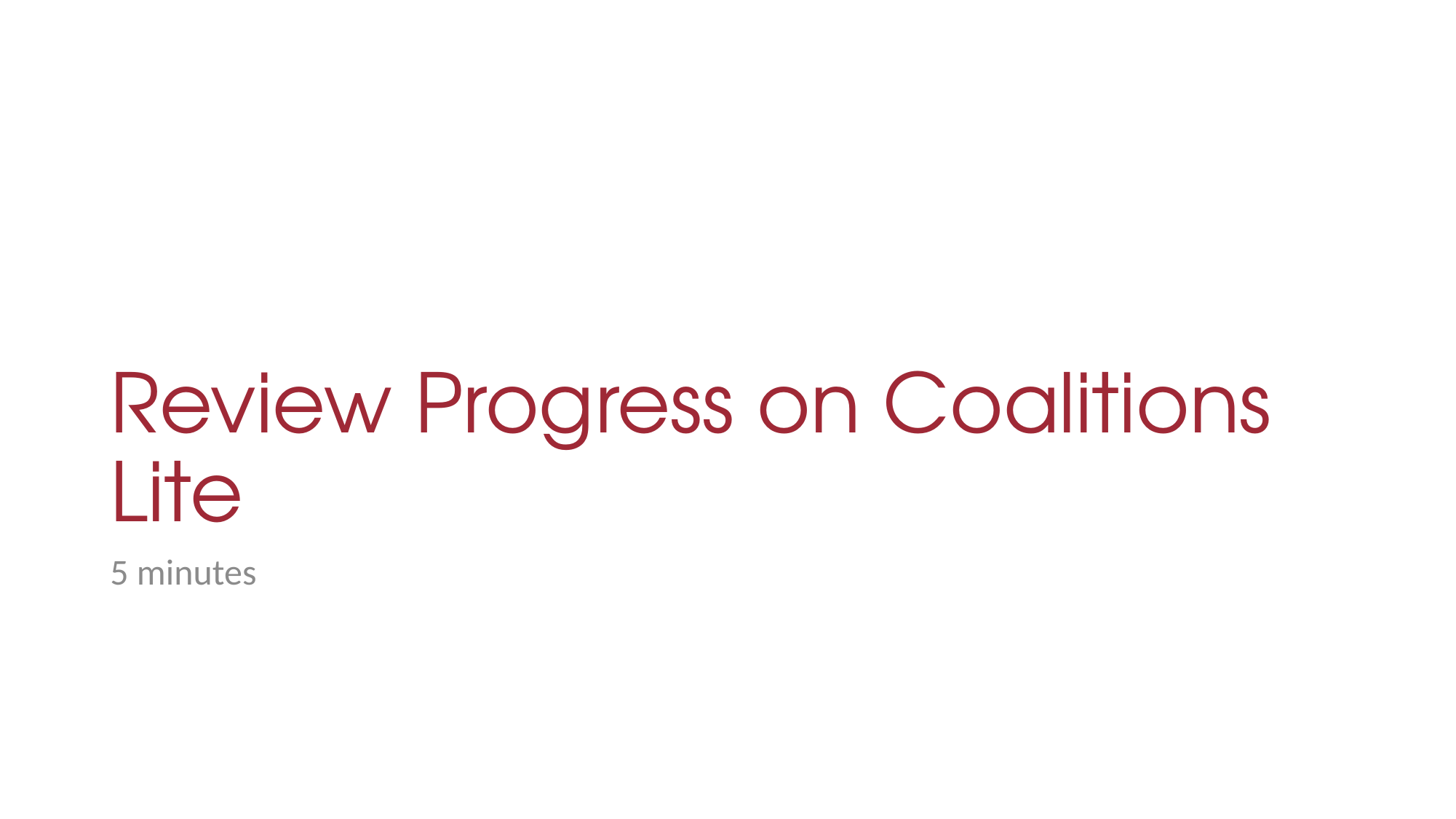

# Review Progress on Coalitions Lite
5 minutes